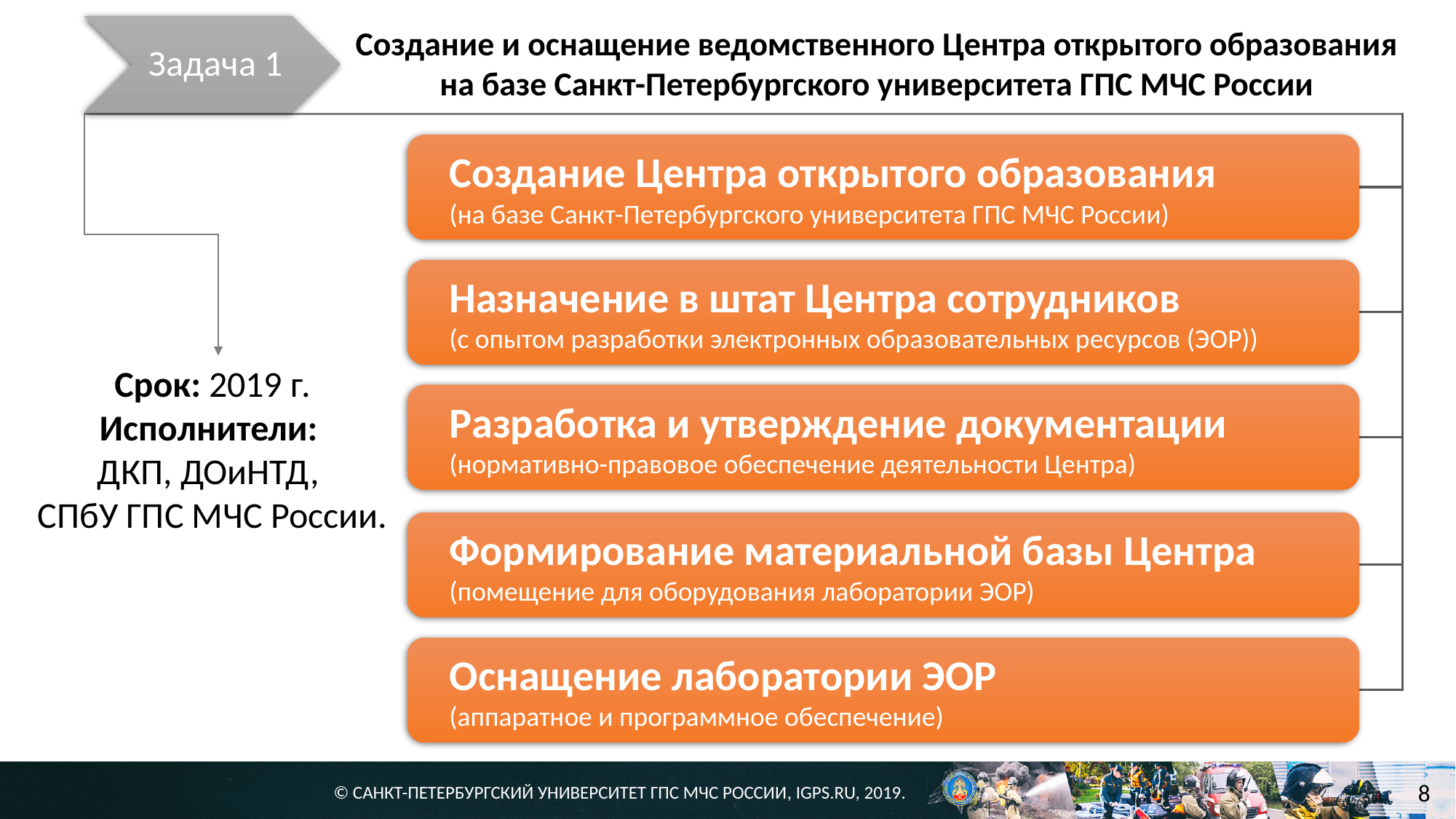

Задача 1
Создание и оснащение ведомственного Центра открытого образования на базе Санкт-Петербургского университета ГПС МЧС России

Создание Центра открытого образования
(на базе Санкт-Петербургского университета ГПС МЧС России)

Назначение в штат Центра сотрудников
(с опытом разработки электронных образовательных ресурсов (ЭОР))
Срок: 2019 г. Исполнители:
ДКП, ДОиНТД,
СПбУ ГПС МЧС России.

Разработка и утверждение документации
(нормативно-правовое обеспечение деятельности Центра)

Формирование материальной базы Центра
(помещение для оборудования лаборатории ЭОР)

Оснащение лаборатории ЭОР
(аппаратное и программное обеспечение)
8
© САНКТ-ПЕТЕРБУРГСКИЙ УНИВЕРСИТЕТ ГПС МЧС РОССИИ, IGPS.RU, 2019.